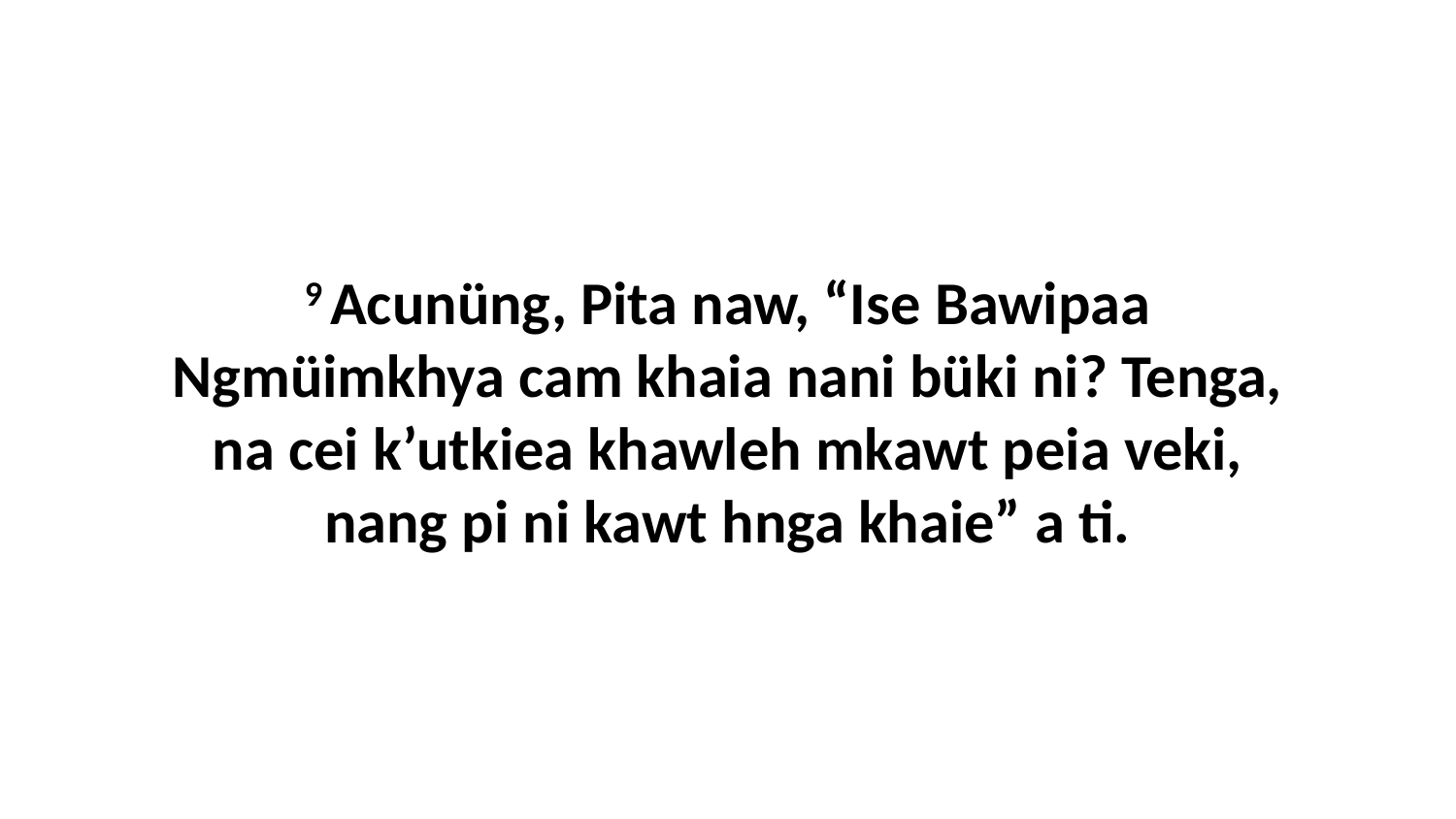

9 Acunüng, Pita naw, “Ise Bawipaa Ngmüimkhya cam khaia nani büki ni? Tenga, na cei k’utkiea khawleh mkawt peia veki, nang pi ni kawt hnga khaie” a ti.